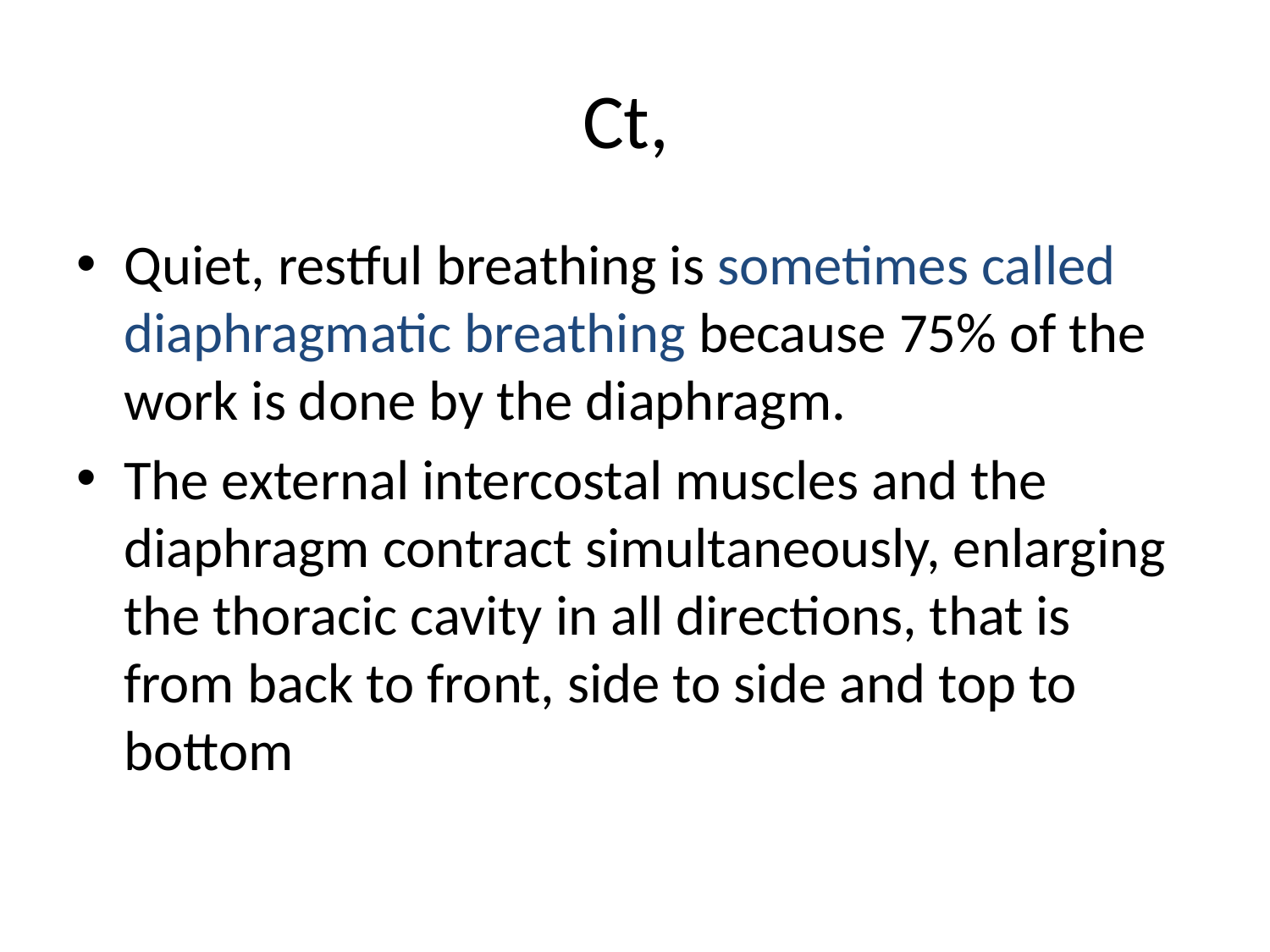

# Ct,
Quiet, restful breathing is sometimes called diaphragmatic breathing because 75% of the work is done by the diaphragm.
The external intercostal muscles and the diaphragm contract simultaneously, enlarging the thoracic cavity in all directions, that is from back to front, side to side and top to bottom